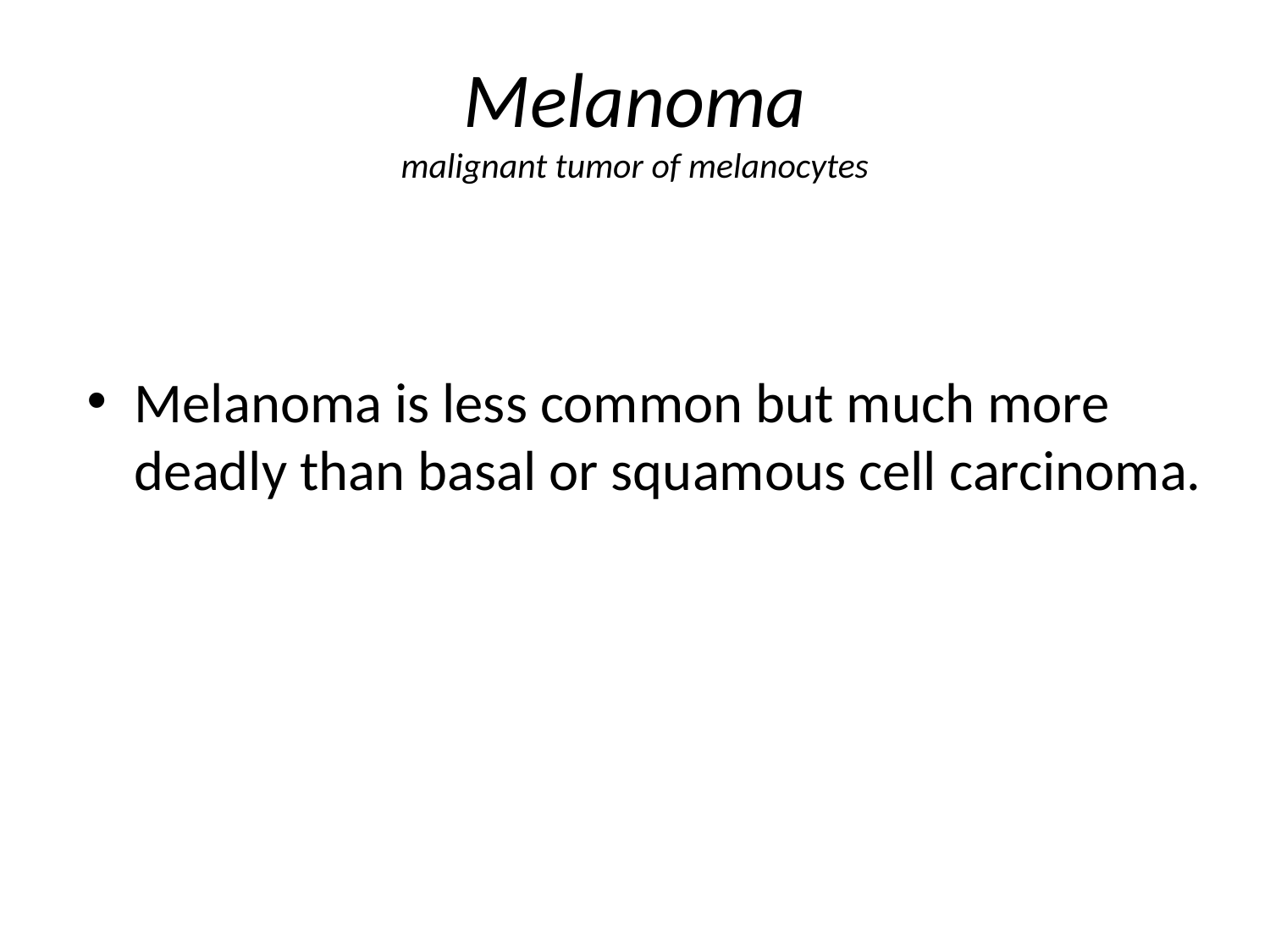

# Melanoma malignant tumor of melanocytes
Melanoma is less common but much more deadly than basal or squamous cell carcinoma.